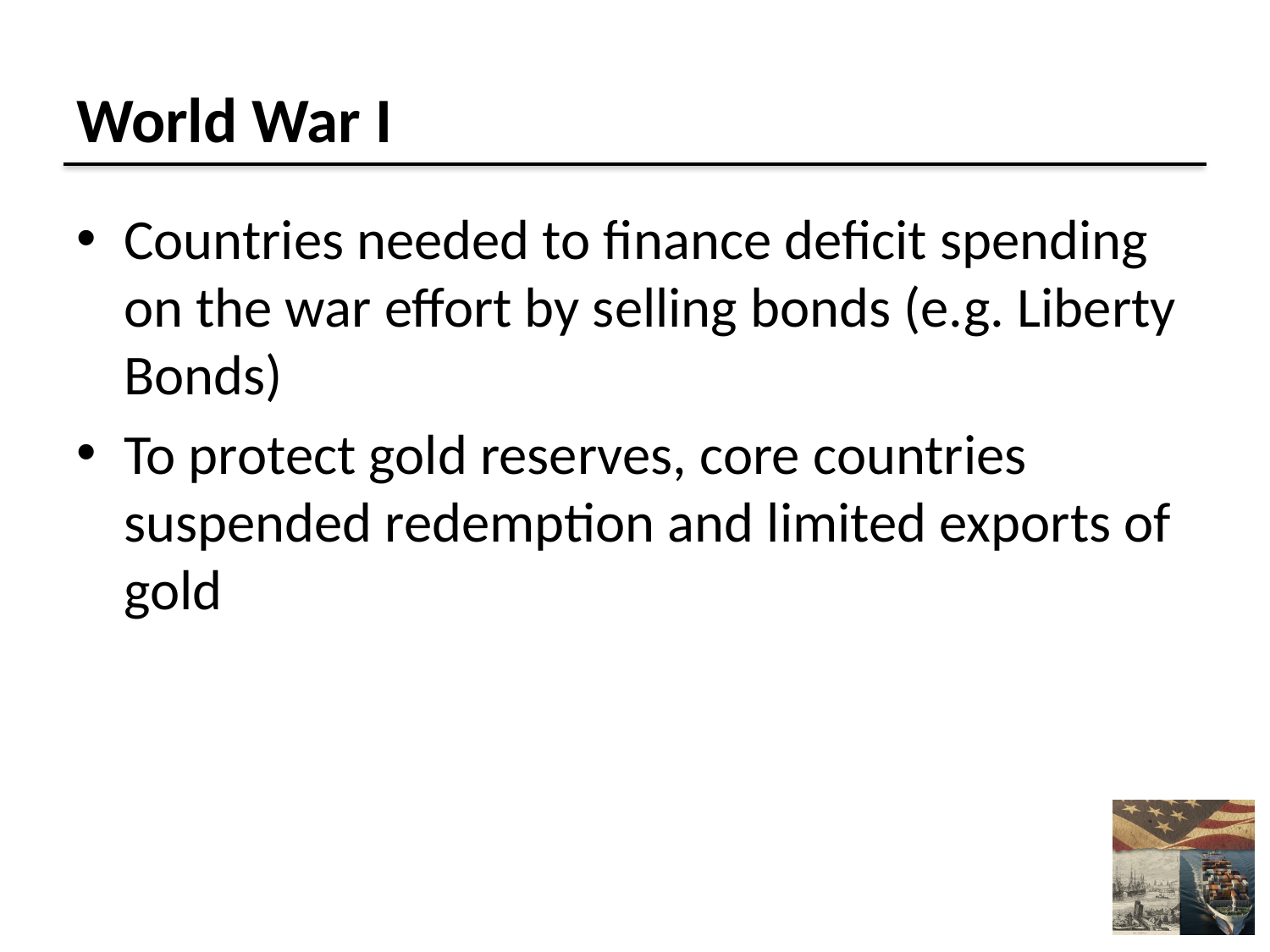

# World War I
Countries needed to finance deficit spending on the war effort by selling bonds (e.g. Liberty Bonds)
To protect gold reserves, core countries suspended redemption and limited exports of gold